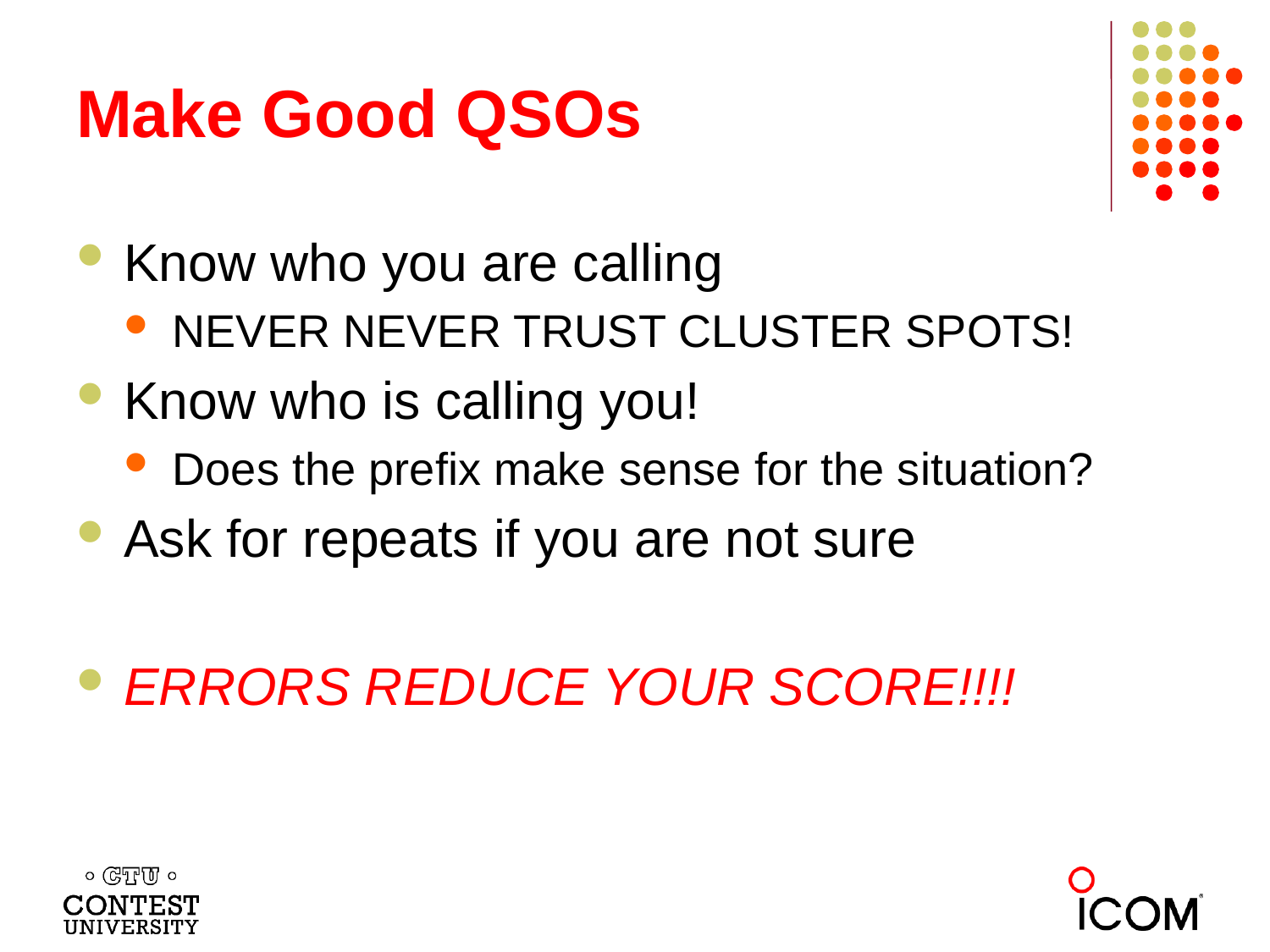

# Make Good QSOs
Know who you are calling
NEVER NEVER TRUST CLUSTER SPOTS!
Know who is calling you!
Does the prefix make sense for the situation?
Ask for repeats if you are not sure

ERRORS REDUCE YOUR SCORE!!!!